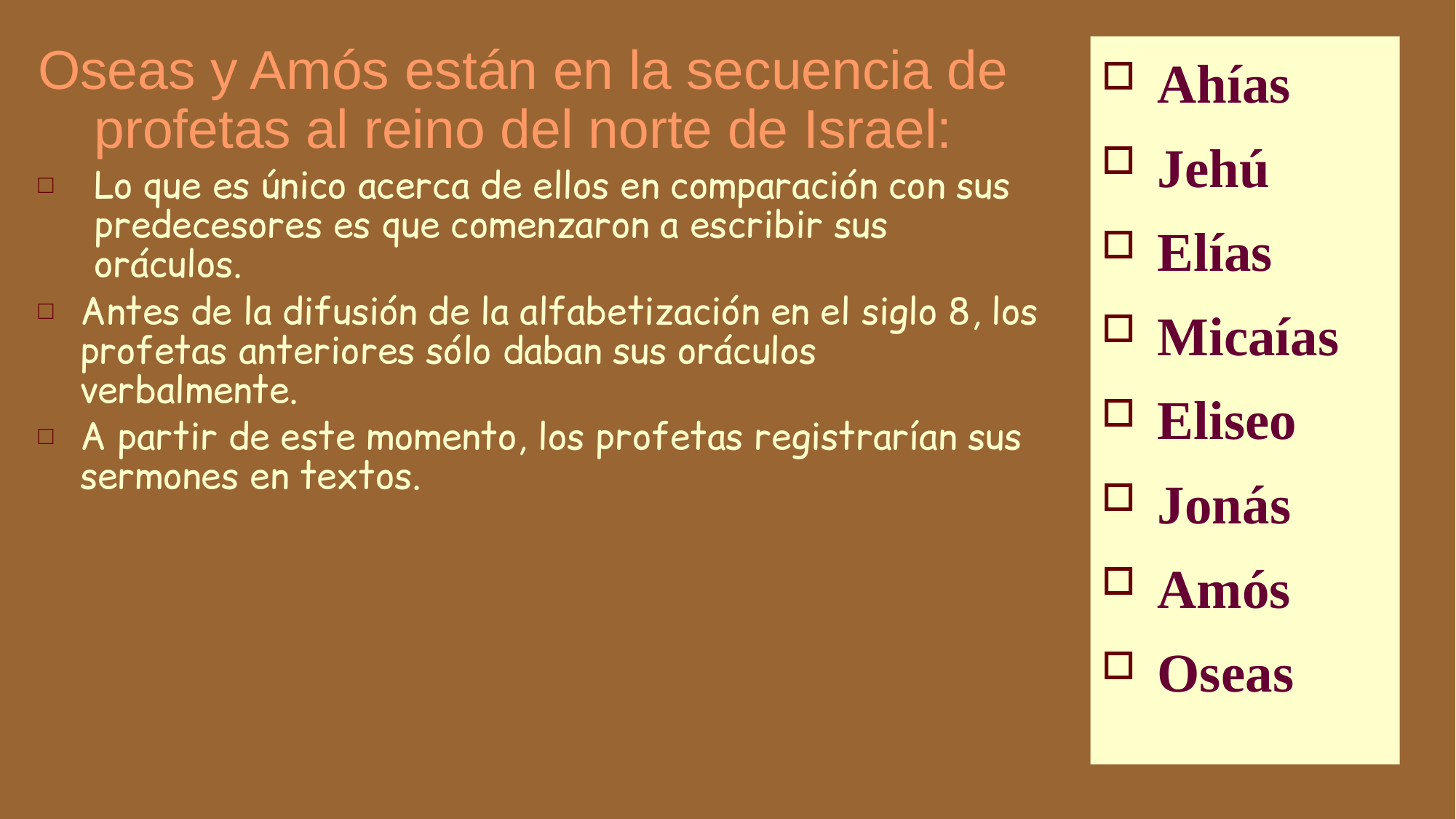

Oseas y Amós están en la secuencia de profetas al reino del norte de Israel:
Lo que es único acerca de ellos en comparación con sus predecesores es que comenzaron a escribir sus oráculos.
Antes de la difusión de la alfabetización en el siglo 8, los profetas anteriores sólo daban sus oráculos verbalmente.
A partir de este momento, los profetas registrarían sus sermones en textos.

Ahías
Jehú
Elías
Micaías
Eliseo
Jonás
Amós
Oseas